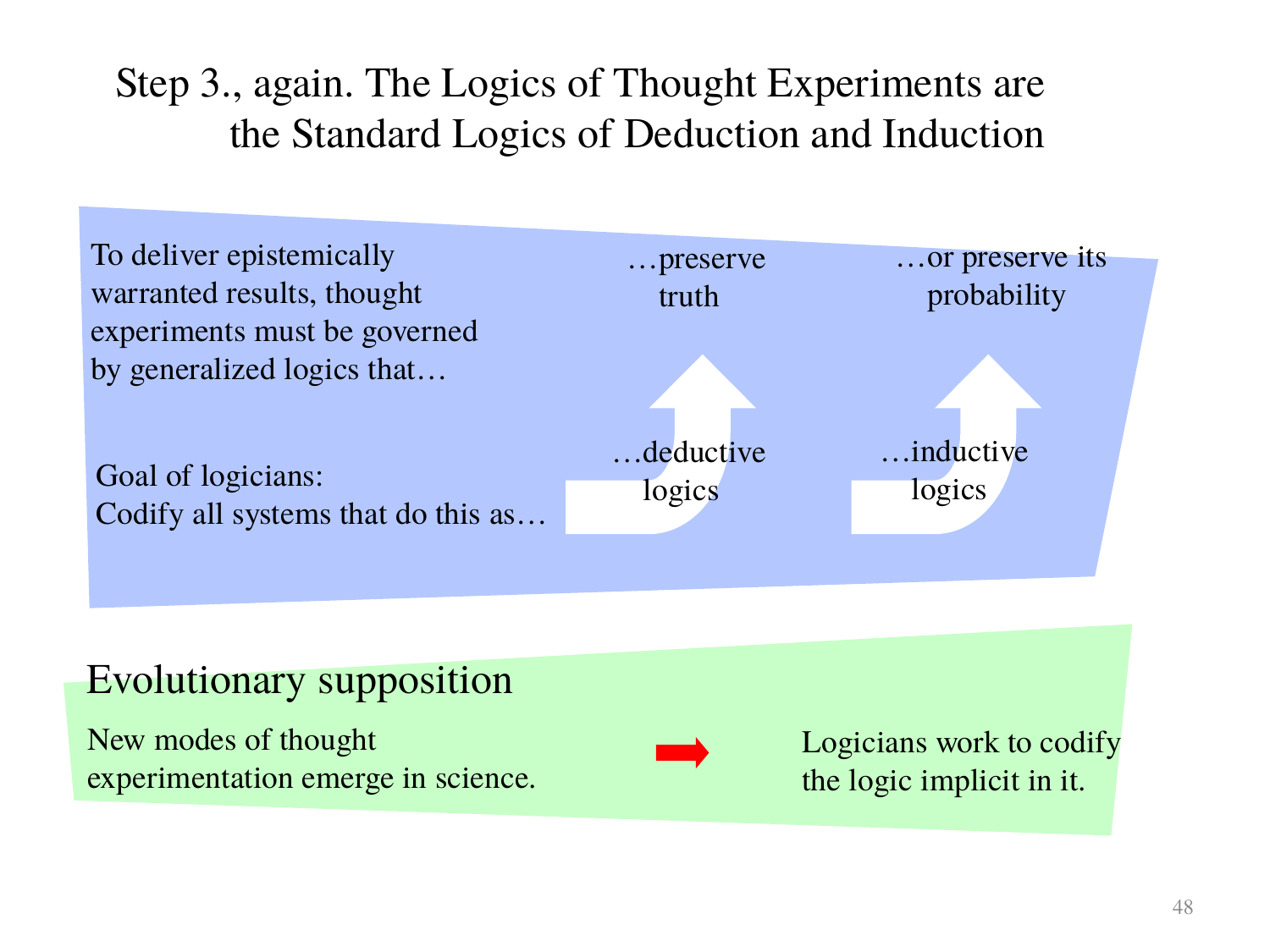

Step 3., again. The Logics of Thought Experiments are the Standard Logics of Deduction and Induction

To deliver epistemically warranted results, thought experiments must be governed by generalized logics that…
…or preserve its probability
…preserve truth

…inductive logics
…deductive logics
Goal of logicians:
Codify all systems that do this as…

Evolutionary supposition
New modes of thought experimentation emerge in science.
Logicians work to codify the logic implicit in it.

48